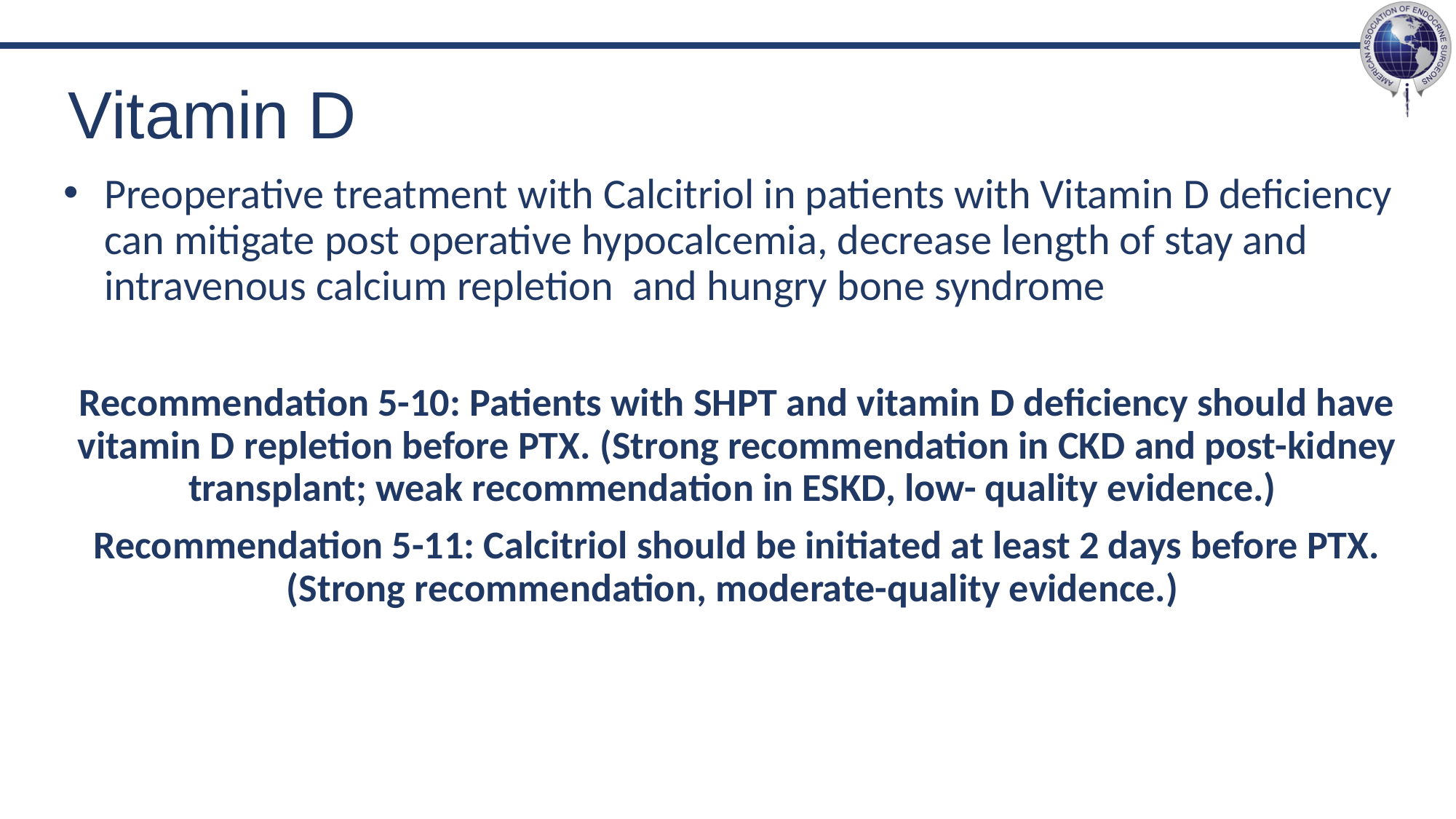

# Vitamin D
Preoperative treatment with Calcitriol in patients with Vitamin D deficiency can mitigate post operative hypocalcemia, decrease length of stay and intravenous calcium repletion  and hungry bone syndrome

Recommendation 5-10: Patients with SHPT and vitamin D deficiency should have vitamin D repletion before PTX. (Strong recommendation in CKD and post-kidney transplant; weak recommendation in ESKD, low- quality evidence.)
Recommendation 5-11: Calcitriol should be initiated at least 2 days before PTX. (Strong recommendation, moderate-quality evidence.)